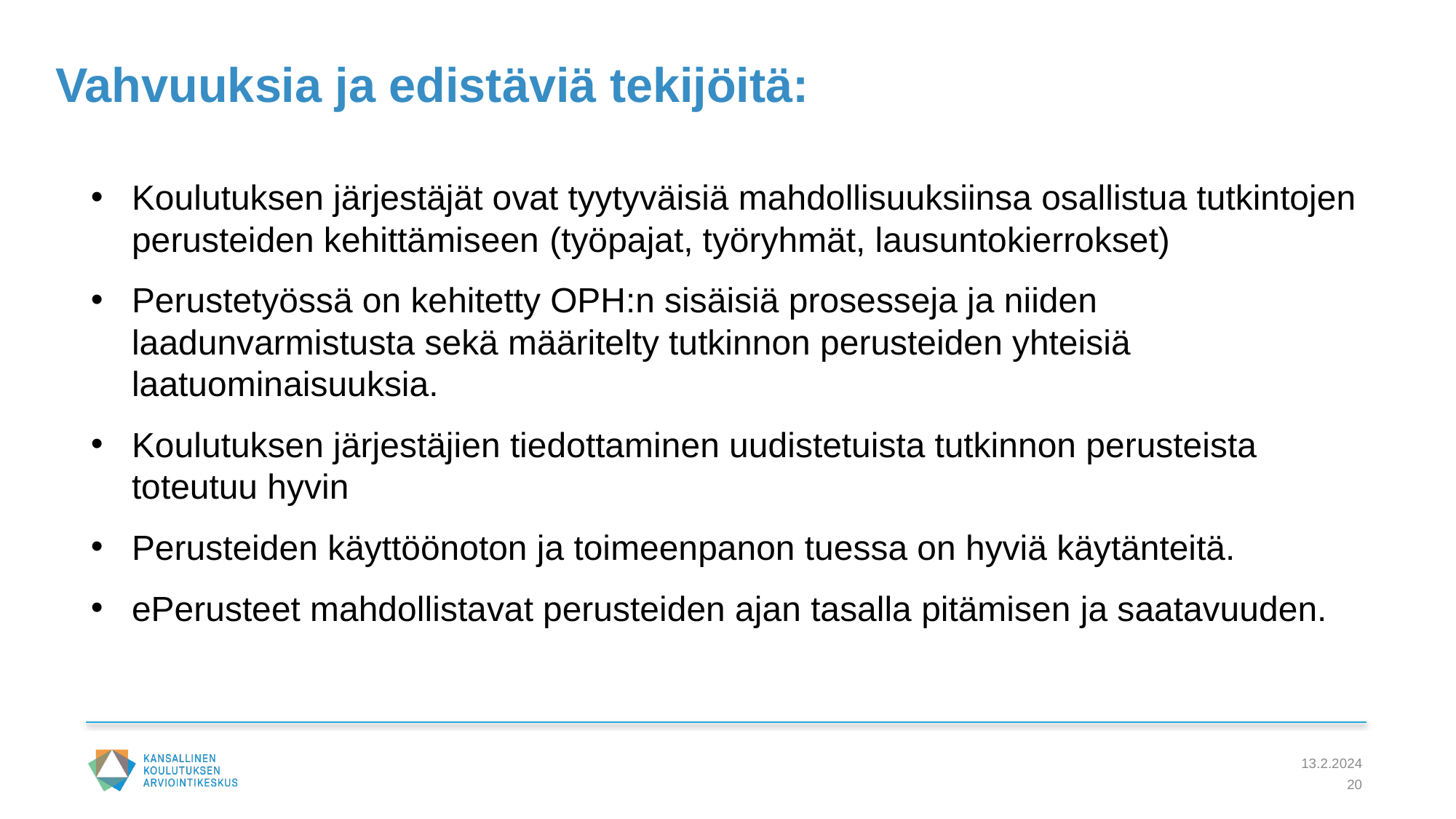

Vahvuuksia ja edistäviä tekijöitä:
Koulutuksen järjestäjät ovat tyytyväisiä mahdollisuuksiinsa osallistua tutkintojen perusteiden kehittämiseen (työpajat, työryhmät, lausuntokierrokset)
Perustetyössä on kehitetty OPH:n sisäisiä prosesseja ja niiden laadunvarmistusta sekä määritelty tutkinnon perusteiden yhteisiä laatuominaisuuksia.
Koulutuksen järjestäjien tiedottaminen uudistetuista tutkinnon perusteista toteutuu hyvin
Perusteiden käyttöönoton ja toimeenpanon tuessa on hyviä käytänteitä.
ePerusteet mahdollistavat perusteiden ajan tasalla pitämisen ja saatavuuden.

13.2.2024
20